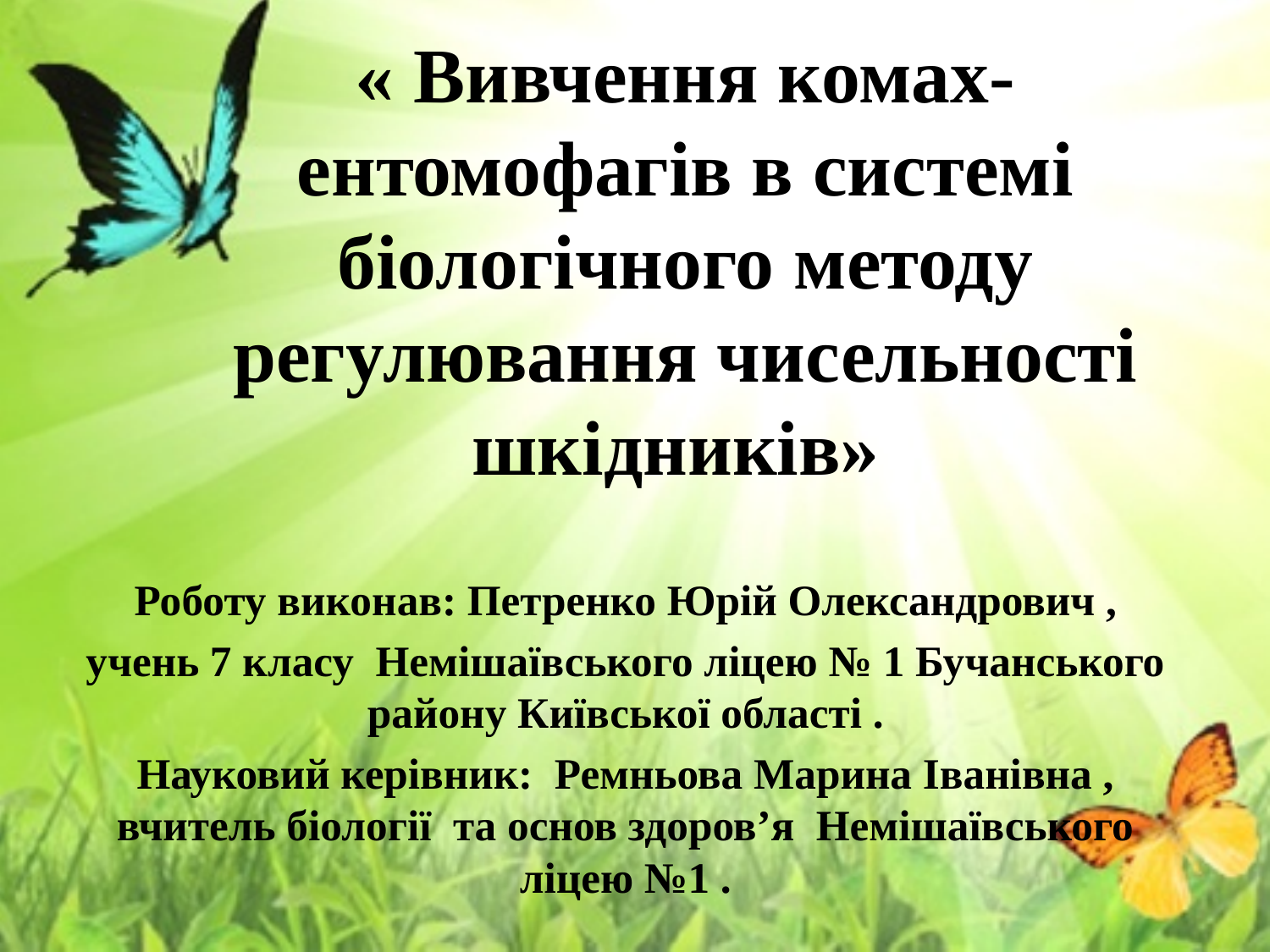

# « Вивчення комах-ентомофагів в системі біологічного методу регулювання чисельності шкідників»
Роботу виконав: Петренко Юрій Олександрович ,
учень 7 класу  Немішаївського ліцею № 1 Бучанського району Київської області .
Науковий керівник:  Ремньова Марина Іванівна , вчитель біології  та основ здоров’я  Немішаївського ліцею №1 .